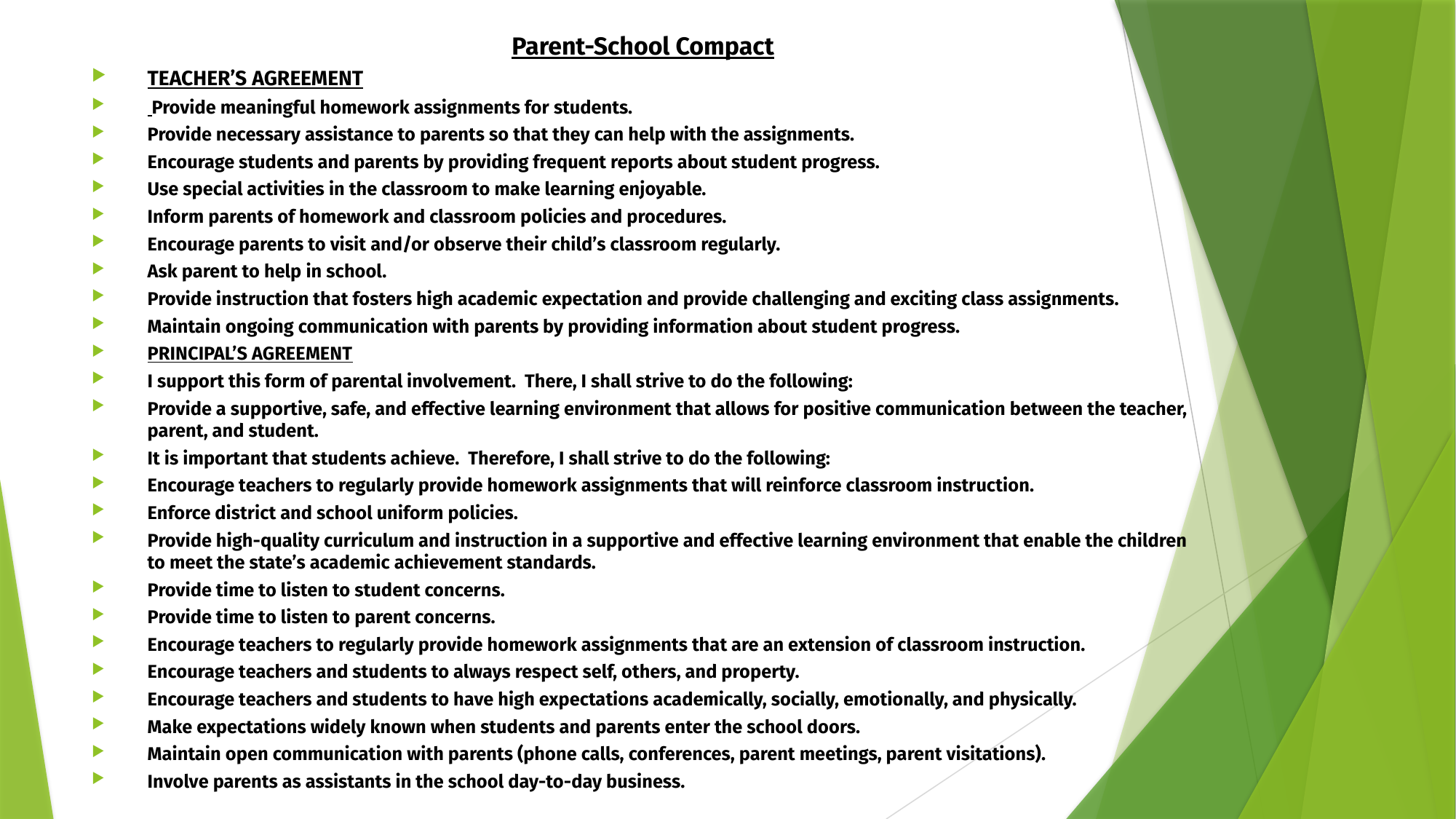

Parent-School Compact
TEACHER’S AGREEMENT
 Provide meaningful homework assignments for students.
Provide necessary assistance to parents so that they can help with the assignments.
Encourage students and parents by providing frequent reports about student progress.
Use special activities in the classroom to make learning enjoyable.
Inform parents of homework and classroom policies and procedures.
Encourage parents to visit and/or observe their child’s classroom regularly.
Ask parent to help in school.
Provide instruction that fosters high academic expectation and provide challenging and exciting class assignments.
Maintain ongoing communication with parents by providing information about student progress.
PRINCIPAL’S AGREEMENT
I support this form of parental involvement.  There, I shall strive to do the following:
Provide a supportive, safe, and effective learning environment that allows for positive communication between the teacher, parent, and student.
It is important that students achieve.  Therefore, I shall strive to do the following:
Encourage teachers to regularly provide homework assignments that will reinforce classroom instruction.
Enforce district and school uniform policies.
Provide high-quality curriculum and instruction in a supportive and effective learning environment that enable the children to meet the state’s academic achievement standards.
Provide time to listen to student concerns.
Provide time to listen to parent concerns.
Encourage teachers to regularly provide homework assignments that are an extension of classroom instruction.
Encourage teachers and students to always respect self, others, and property.
Encourage teachers and students to have high expectations academically, socially, emotionally, and physically.
Make expectations widely known when students and parents enter the school doors.
Maintain open communication with parents (phone calls, conferences, parent meetings, parent visitations).
Involve parents as assistants in the school day-to-day business.